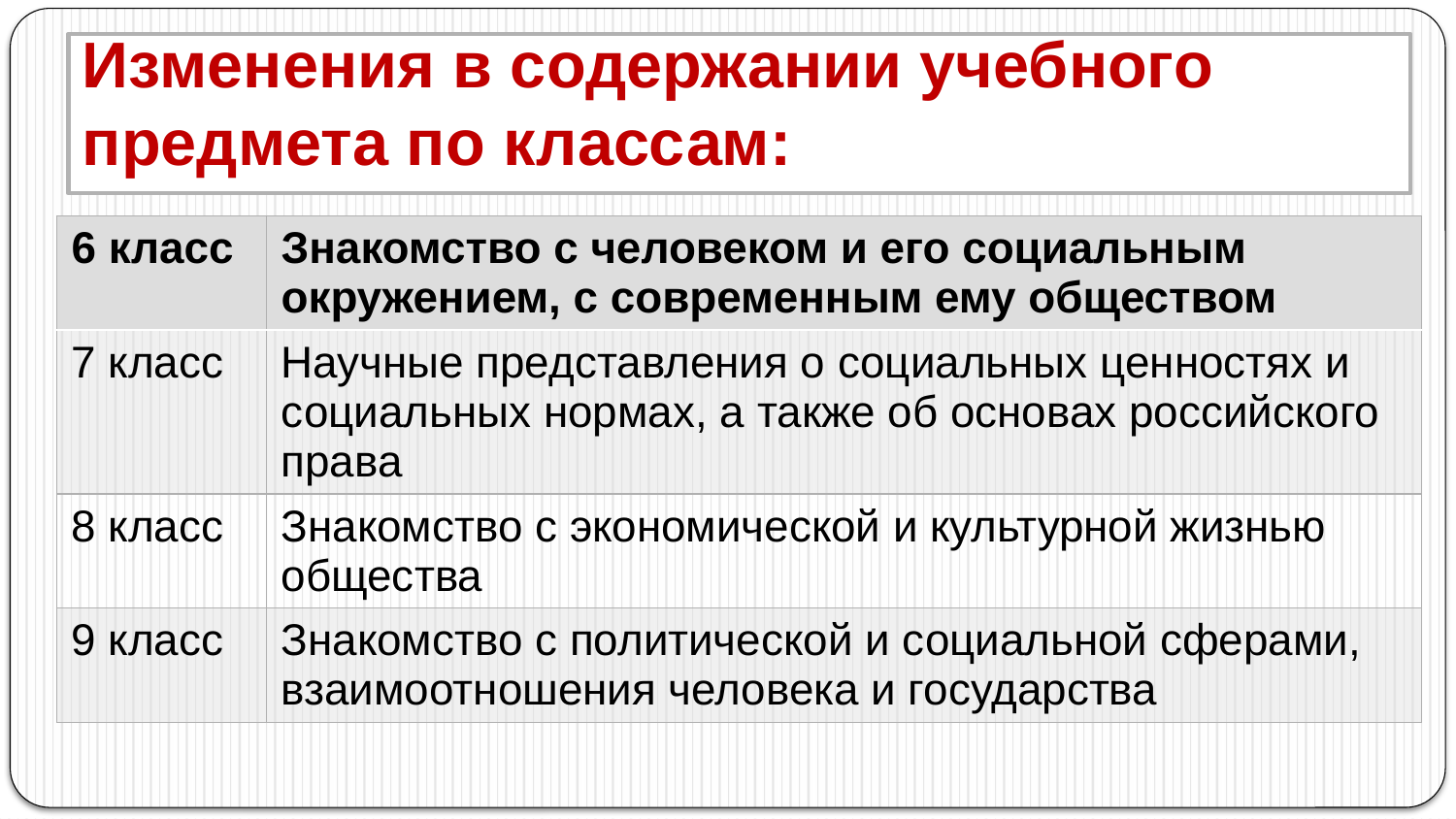

Изменения в содержании учебного предмета по классам:
| 6 класс | Знакомство с человеком и его социальным окружением, с современным ему обществом |
| --- | --- |
| 7 класс | Научные представления о социальных ценностях и социальных нормах, а также об основах российского права |
| 8 класс | Знакомство с экономической и культурной жизнью общества |
| 9 класс | Знакомство с политической и социальной сферами, взаимоотношения человека и государства |